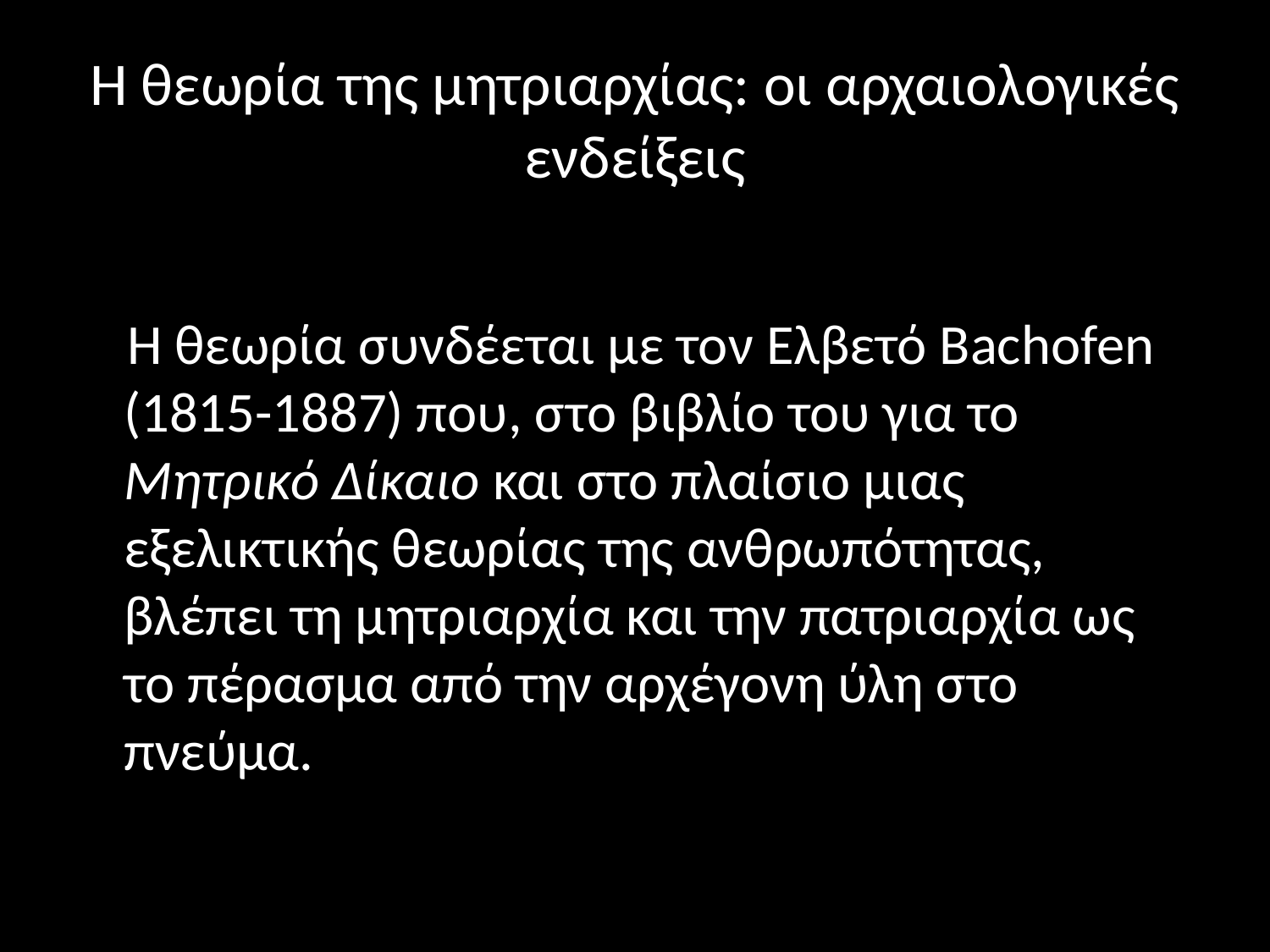

# Η θεωρία της μητριαρχίας: οι αρχαιολογικές ενδείξεις

    Η θεωρία συνδέεται με τον Ελβετό Bachofen (1815-1887) που, στο βιβλίο του για το Μητρικό Δίκαιο και στο πλαίσιο μιας εξελικτικής θεωρίας της ανθρωπότητας, βλέπει τη μητριαρχία και την πατριαρχία ως το πέρασμα από την αρχέγονη ύλη στο πνεύμα.